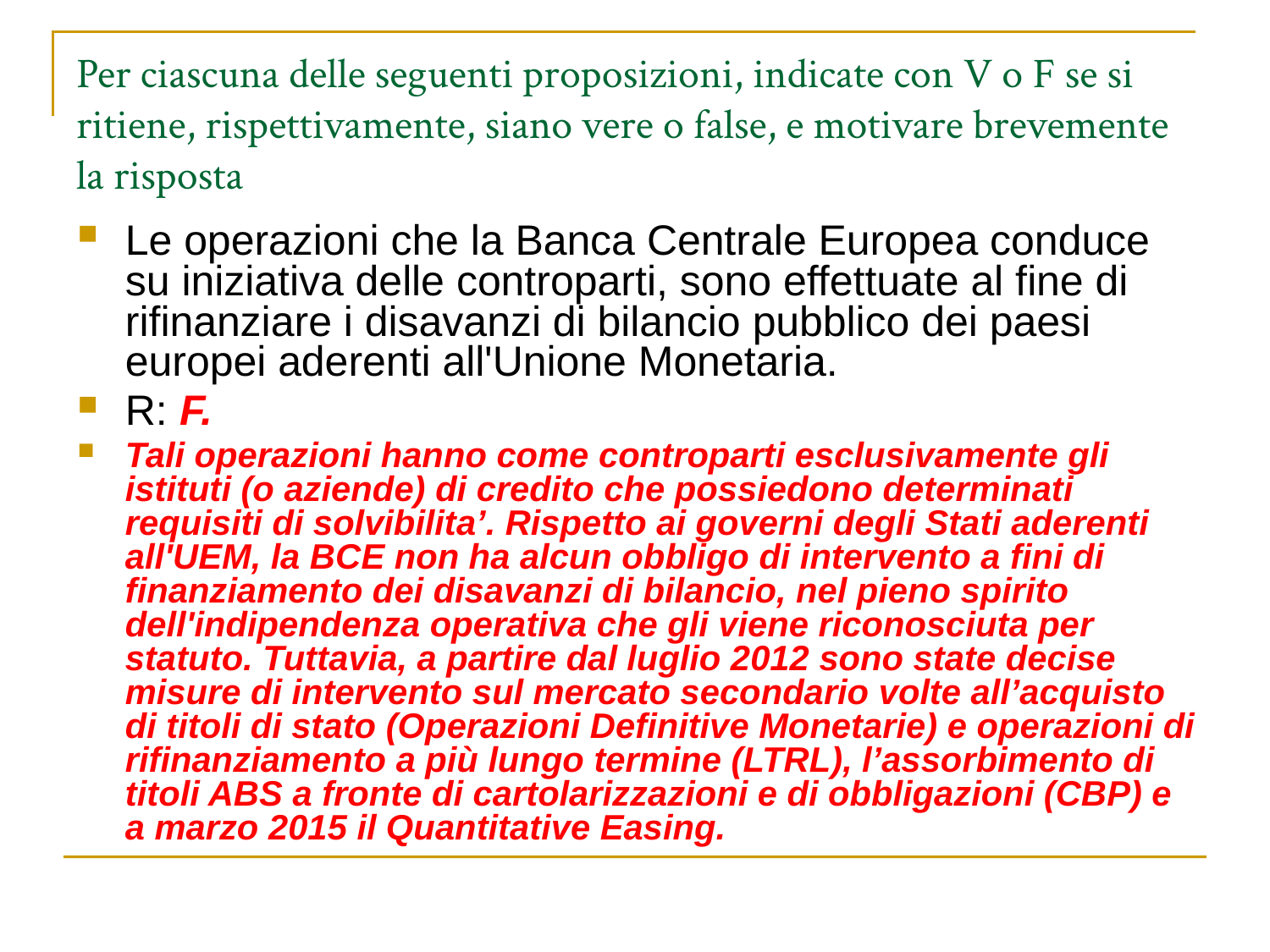

# Per ciascuna delle seguenti proposizioni, indicate con V o F se si ritiene, rispettivamente, siano vere o false, e motivare brevemente la risposta
Le operazioni che la Banca Centrale Europea conduce su iniziativa delle controparti, sono effettuate al fine di rifinanziare i disavanzi di bilancio pubblico dei paesi europei aderenti all'Unione Monetaria.
R: F.
Tali operazioni hanno come controparti esclusivamente gli istituti (o aziende) di credito che possiedono determinati requisiti di solvibilita’. Rispetto ai governi degli Stati aderenti all'UEM, la BCE non ha alcun obbligo di intervento a fini di finanziamento dei disavanzi di bilancio, nel pieno spirito dell'indipendenza operativa che gli viene riconosciuta per statuto. Tuttavia, a partire dal luglio 2012 sono state decise misure di intervento sul mercato secondario volte all’acquisto di titoli di stato (Operazioni Definitive Monetarie) e operazioni di rifinanziamento a più lungo termine (LTRL), l’assorbimento di titoli ABS a fronte di cartolarizzazioni e di obbligazioni (CBP) e a marzo 2015 il Quantitative Easing.